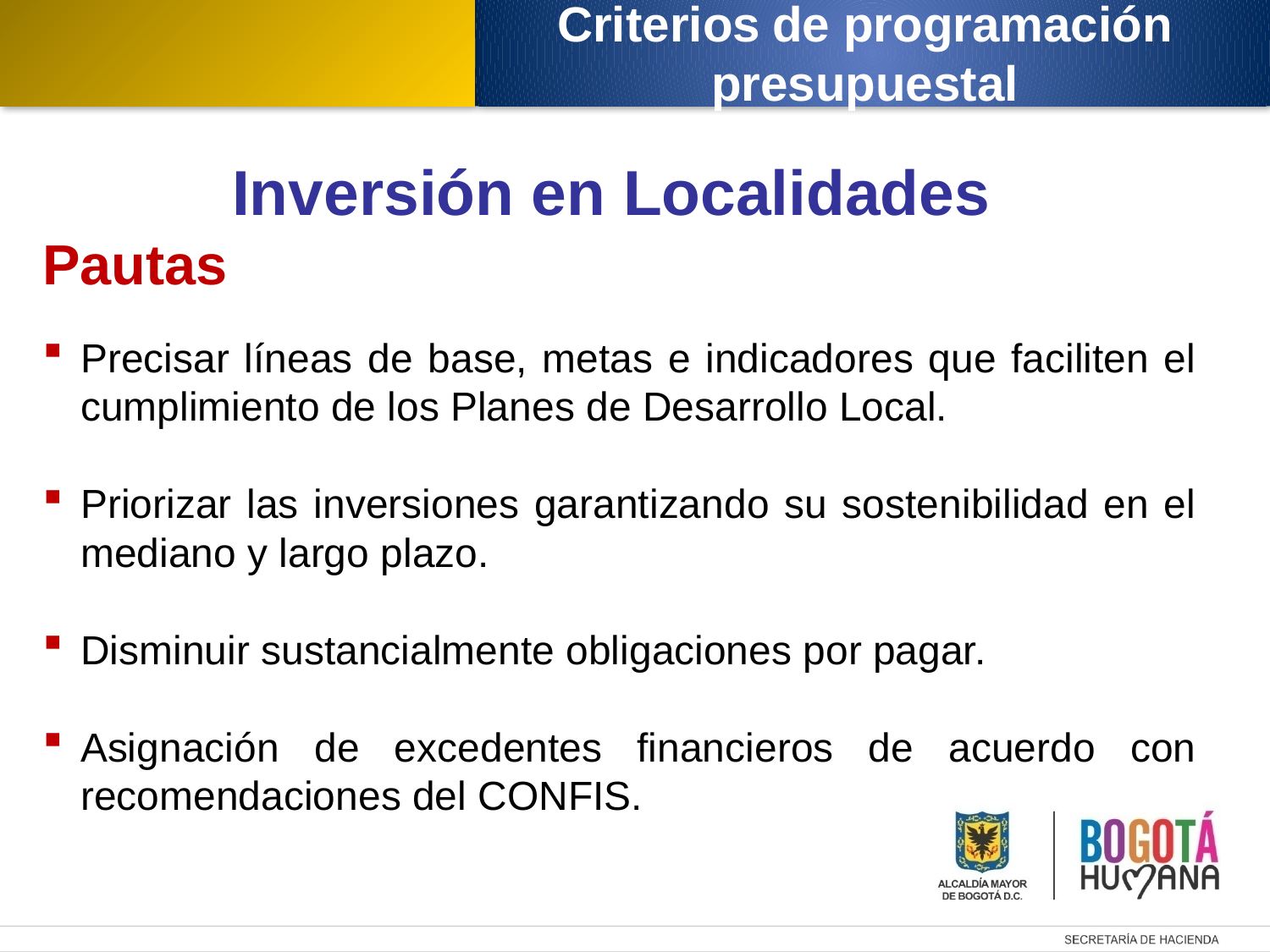

Criterios de programación presupuestal
Inversión en Localidades
Pautas

Precisar líneas de base, metas e indicadores que faciliten el cumplimiento de los Planes de Desarrollo Local.

Priorizar las inversiones garantizando su sostenibilidad en el mediano y largo plazo.

Disminuir sustancialmente obligaciones por pagar.

Asignación de excedentes financieros de acuerdo con recomendaciones del CONFIS.